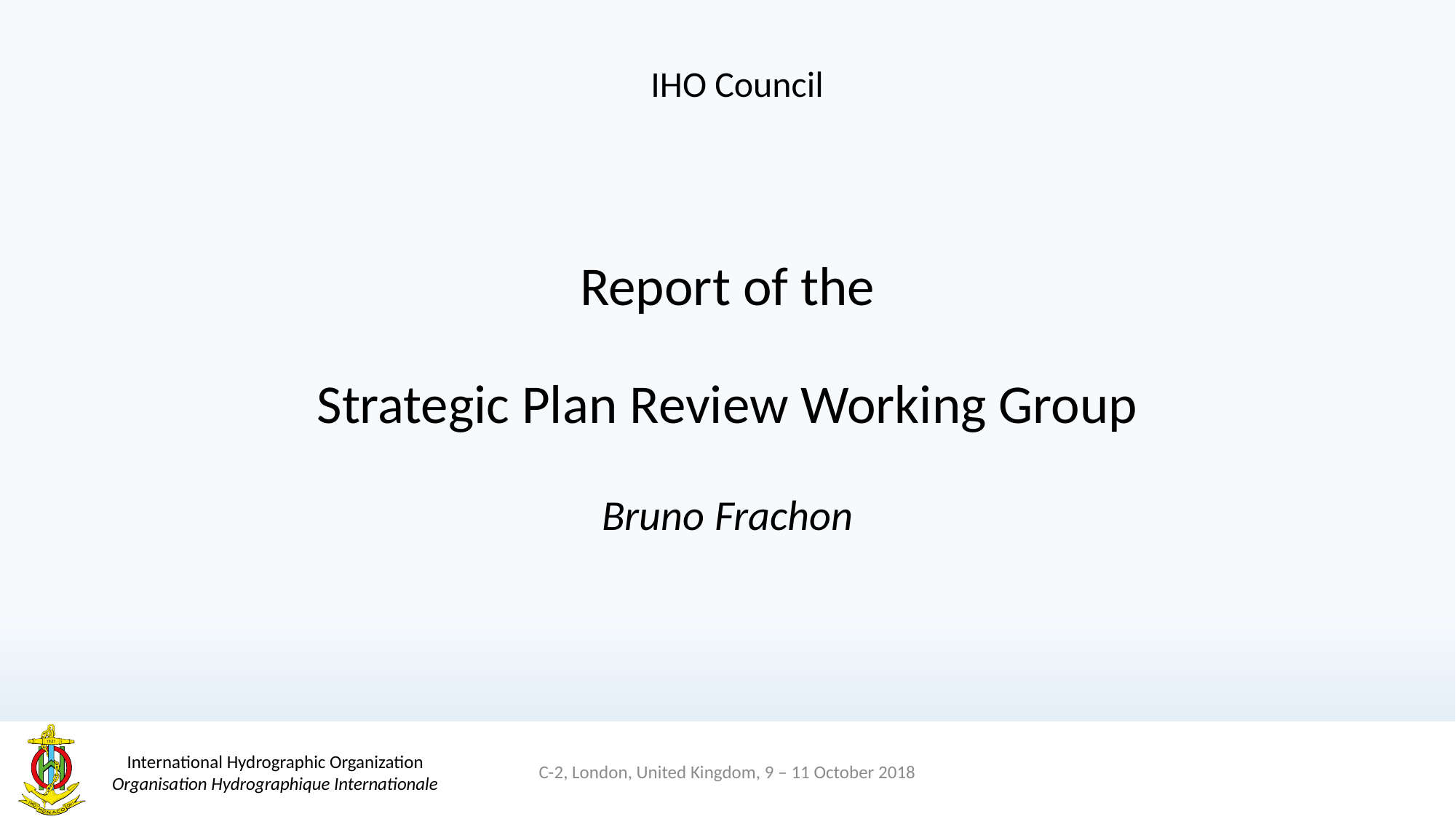

IHO Council
# Report of the
Strategic Plan Review Working Group
Bruno Frachon

C-2, London, United Kingdom, 9 – 11 October 2018